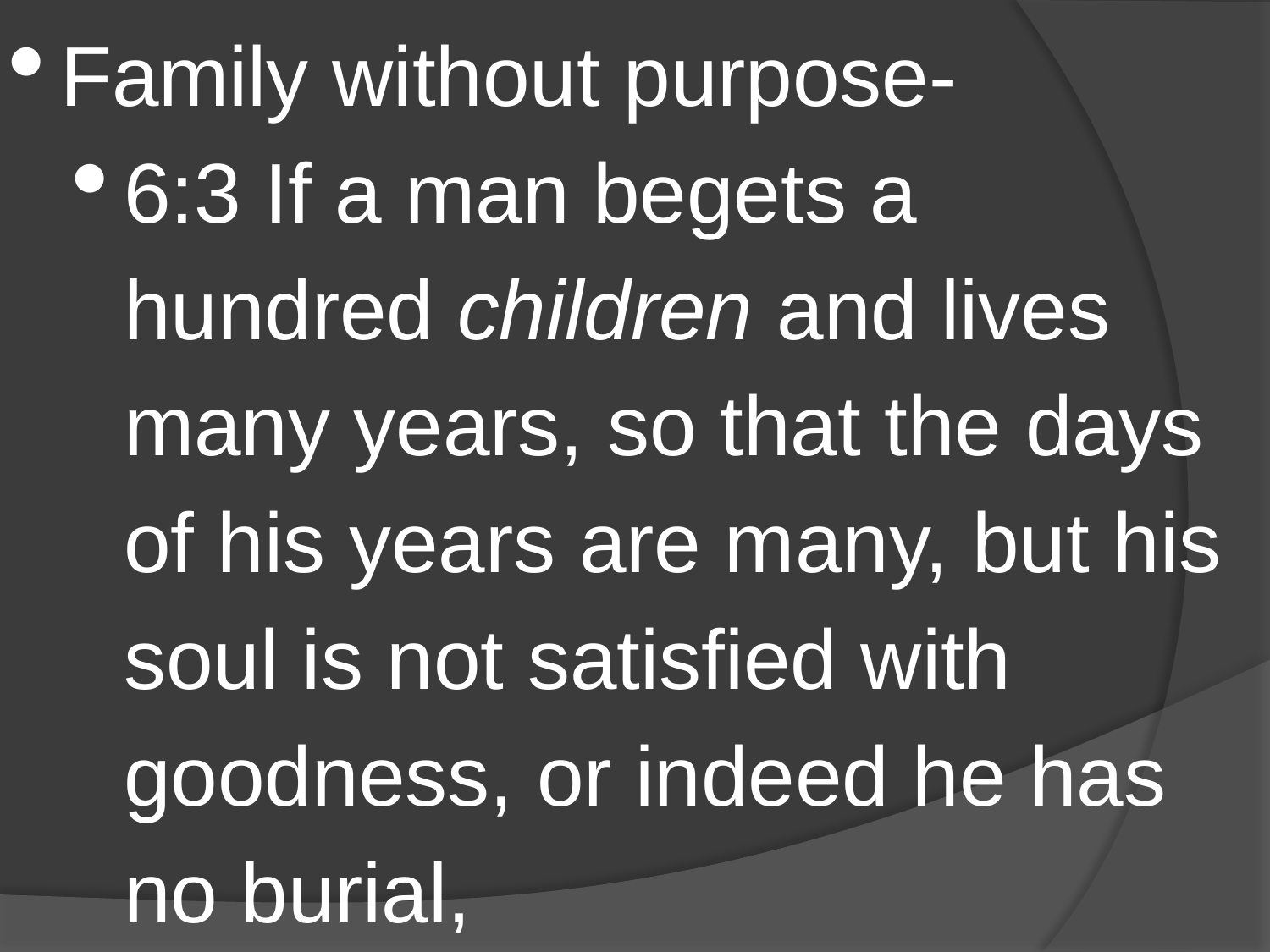

Family without purpose-
6:3 If a man begets a hundred children and lives many years, so that the days of his years are many, but his soul is not satisfied with goodness, or indeed he has no burial,